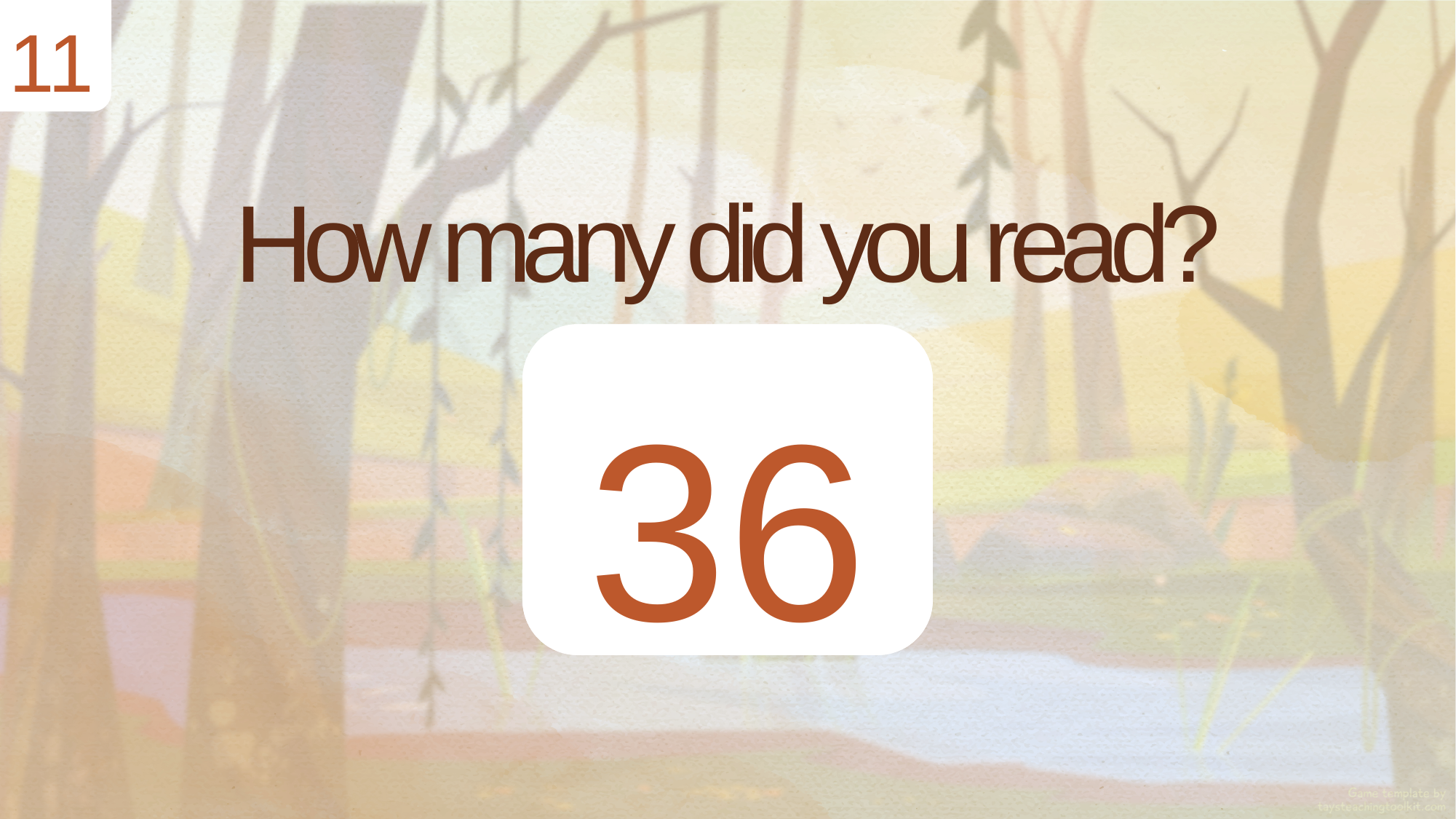

11
How many did you read?

36